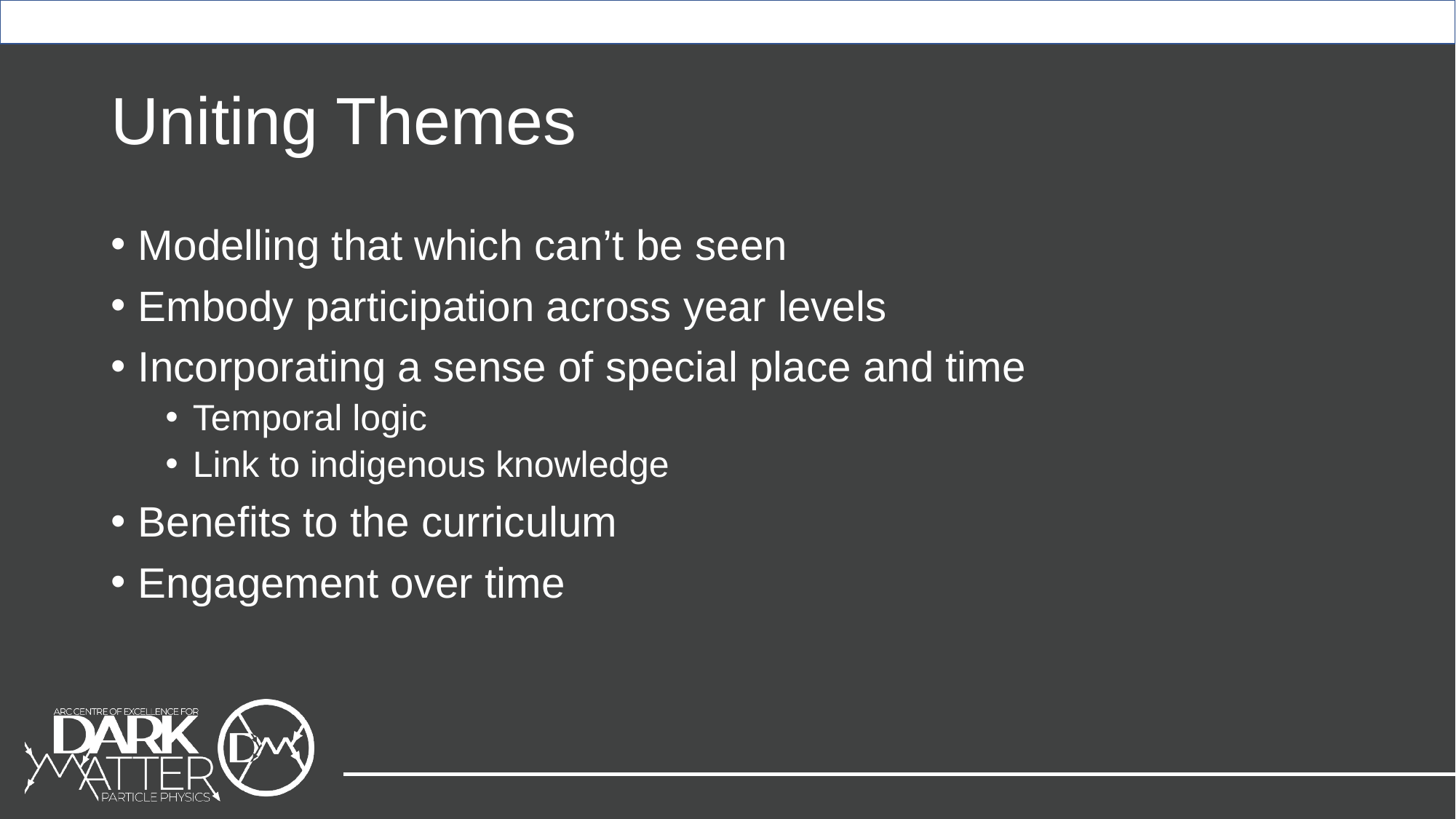

# Uniting Themes
Modelling that which can’t be seen
Embody participation across year levels
Incorporating a sense of special place and time
Temporal logic
Link to indigenous knowledge
Benefits to the curriculum
Engagement over time